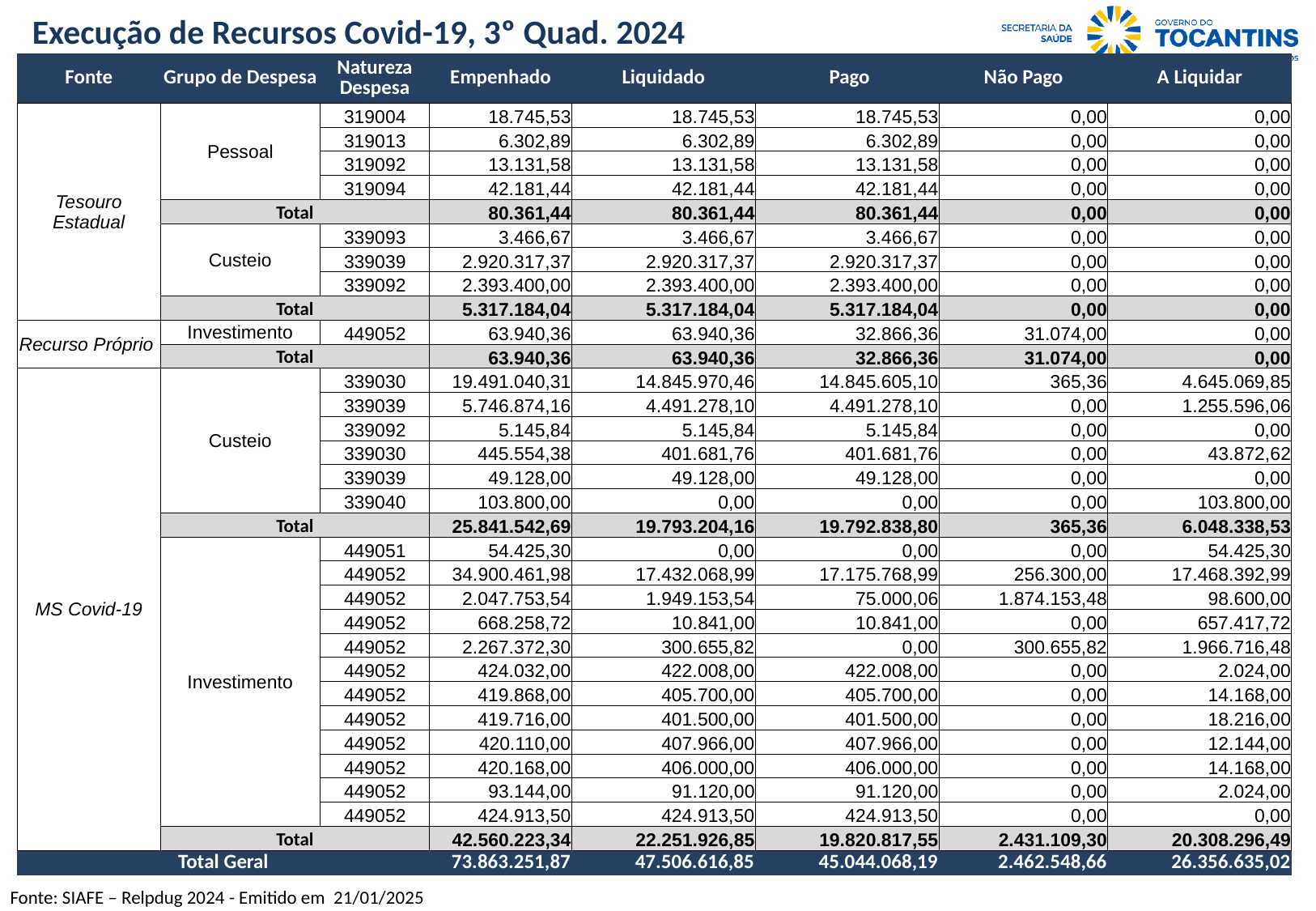

Execução de Recursos Covid-19, 3º Quad. 2024

| Fonte | Grupo de Despesa | Natureza Despesa | Empenhado | Liquidado | Pago | Não Pago | A Liquidar |
| --- | --- | --- | --- | --- | --- | --- | --- |
| Tesouro Estadual | Pessoal | 319004 | 18.745,53 | 18.745,53 | 18.745,53 | 0,00 | 0,00 |
|  |  | 319013 | 6.302,89 | 6.302,89 | 6.302,89 | 0,00 | 0,00 |
|  |  | 319092 | 13.131,58 | 13.131,58 | 13.131,58 | 0,00 | 0,00 |
|  |  | 319094 | 42.181,44 | 42.181,44 | 42.181,44 | 0,00 | 0,00 |
|  | Total |  | 80.361,44 | 80.361,44 | 80.361,44 | 0,00 | 0,00 |
|  | Custeio | 339093 | 3.466,67 | 3.466,67 | 3.466,67 | 0,00 | 0,00 |
|  |  | 339039 | 2.920.317,37 | 2.920.317,37 | 2.920.317,37 | 0,00 | 0,00 |
|  |  | 339092 | 2.393.400,00 | 2.393.400,00 | 2.393.400,00 | 0,00 | 0,00 |
|  | Total |  | 5.317.184,04 | 5.317.184,04 | 5.317.184,04 | 0,00 | 0,00 |
| Recurso Próprio | Investimento | 449052 | 63.940,36 | 63.940,36 | 32.866,36 | 31.074,00 | 0,00 |
|  | Total |  | 63.940,36 | 63.940,36 | 32.866,36 | 31.074,00 | 0,00 |
| MS Covid-19 | Custeio | 339030 | 19.491.040,31 | 14.845.970,46 | 14.845.605,10 | 365,36 | 4.645.069,85 |
|  |  | 339039 | 5.746.874,16 | 4.491.278,10 | 4.491.278,10 | 0,00 | 1.255.596,06 |
|  |  | 339092 | 5.145,84 | 5.145,84 | 5.145,84 | 0,00 | 0,00 |
|  |  | 339030 | 445.554,38 | 401.681,76 | 401.681,76 | 0,00 | 43.872,62 |
|  |  | 339039 | 49.128,00 | 49.128,00 | 49.128,00 | 0,00 | 0,00 |
|  |  | 339040 | 103.800,00 | 0,00 | 0,00 | 0,00 | 103.800,00 |
|  | Total |  | 25.841.542,69 | 19.793.204,16 | 19.792.838,80 | 365,36 | 6.048.338,53 |
|  | Investimento | 449051 | 54.425,30 | 0,00 | 0,00 | 0,00 | 54.425,30 |
|  |  | 449052 | 34.900.461,98 | 17.432.068,99 | 17.175.768,99 | 256.300,00 | 17.468.392,99 |
|  |  | 449052 | 2.047.753,54 | 1.949.153,54 | 75.000,06 | 1.874.153,48 | 98.600,00 |
|  |  | 449052 | 668.258,72 | 10.841,00 | 10.841,00 | 0,00 | 657.417,72 |
|  |  | 449052 | 2.267.372,30 | 300.655,82 | 0,00 | 300.655,82 | 1.966.716,48 |
|  |  | 449052 | 424.032,00 | 422.008,00 | 422.008,00 | 0,00 | 2.024,00 |
|  |  | 449052 | 419.868,00 | 405.700,00 | 405.700,00 | 0,00 | 14.168,00 |
|  |  | 449052 | 419.716,00 | 401.500,00 | 401.500,00 | 0,00 | 18.216,00 |
|  |  | 449052 | 420.110,00 | 407.966,00 | 407.966,00 | 0,00 | 12.144,00 |
|  |  | 449052 | 420.168,00 | 406.000,00 | 406.000,00 | 0,00 | 14.168,00 |
|  |  | 449052 | 93.144,00 | 91.120,00 | 91.120,00 | 0,00 | 2.024,00 |
|  |  | 449052 | 424.913,50 | 424.913,50 | 424.913,50 | 0,00 | 0,00 |
|  | Total |  | 42.560.223,34 | 22.251.926,85 | 19.820.817,55 | 2.431.109,30 | 20.308.296,49 |
| Total Geral |  |  | 73.863.251,87 | 47.506.616,85 | 45.044.068,19 | 2.462.548,66 | 26.356.635,02 |
Fonte: SIAFE – Relpdug 2024 - Emitido em  21/01/2025